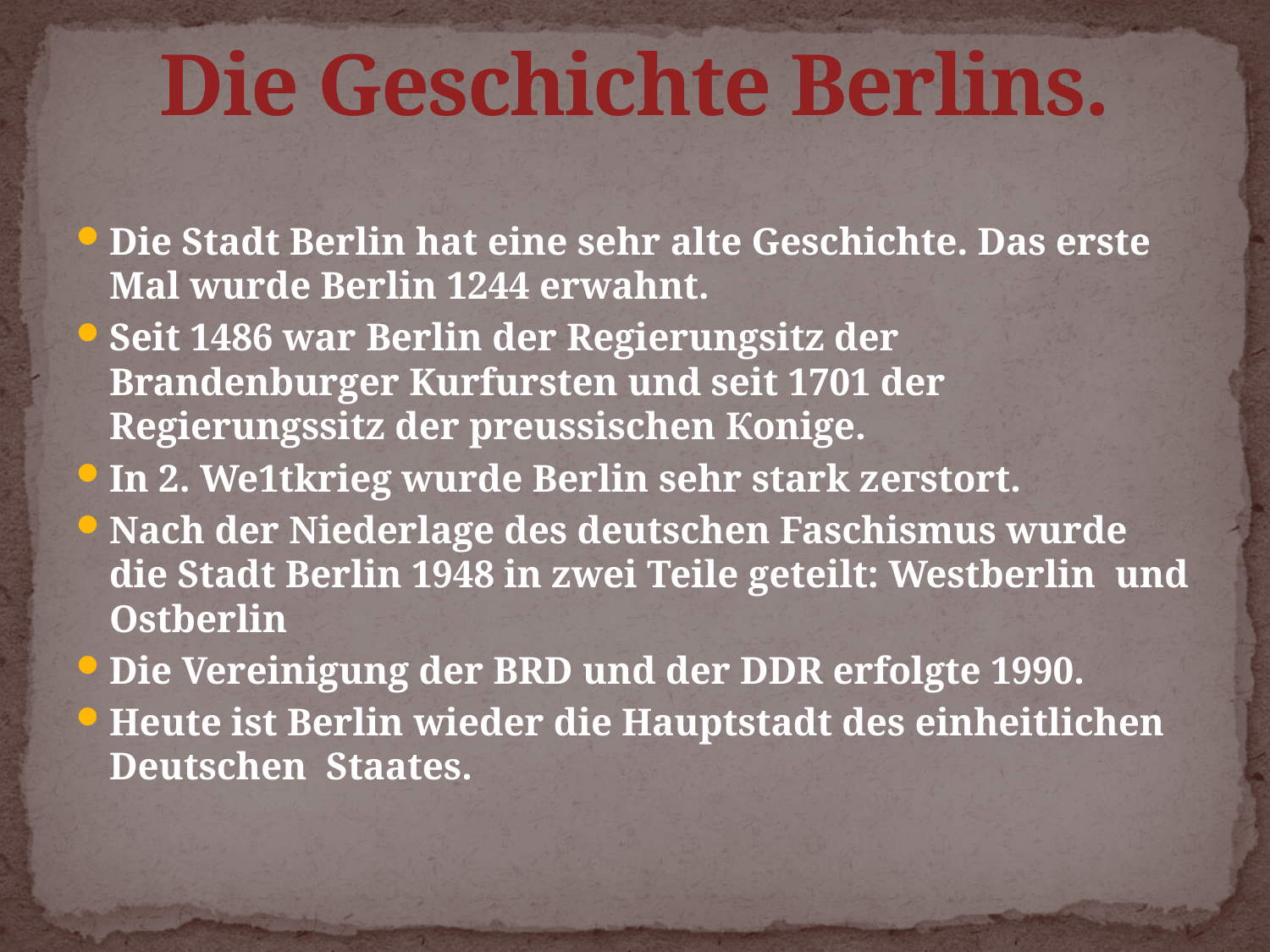

# Die Geschichte Berlins.
Die Stadt Berlin hat eine sehr alte Geschichte. Das erste Mal wurde Berlin 1244 erwahnt.
Seit 1486 war Веrlin der Regierungsitz der Brandenburger Kurfursten und seit 1701 der Regierungssitz der preussischen Кonigе.
In 2. We1tkrieg wurde Berlin sehr stark zегstort.
Nach der Niederlage des deutschen Faschismus wurde die Stadt Berlin 1948 in zwei Teile geteilt: Westberlin  und Ostberlin
Die Vereinigung der BRD und der DDR erfolgte 1990.
Heute ist Berlin wieder die Hauptstadt des einheitlichen Deutschen  Staates.